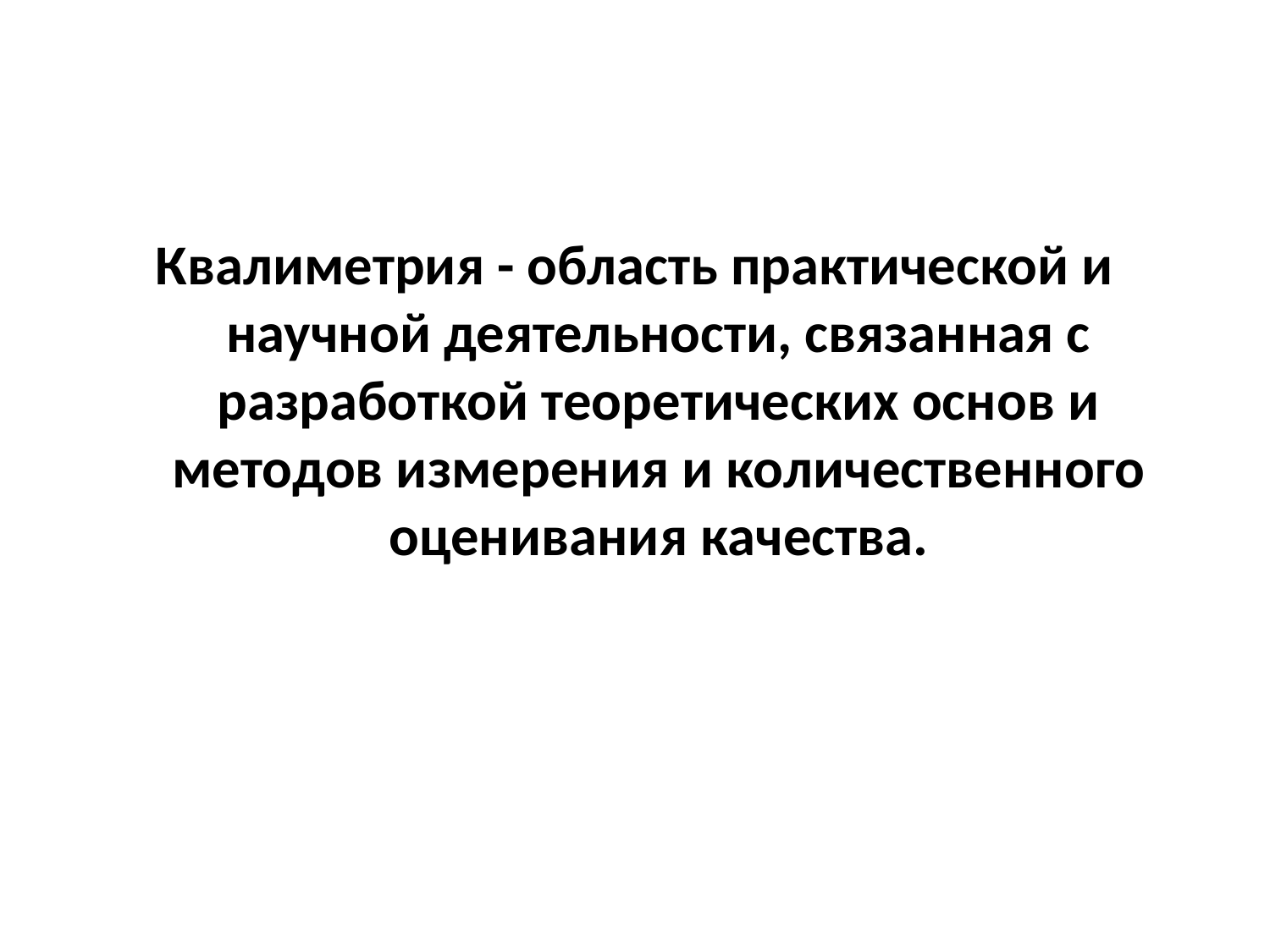

Квалиметрия - область практической и научной деятельности, связанная с разработкой теоретических основ и методов измерения и количественного оценивания качества.